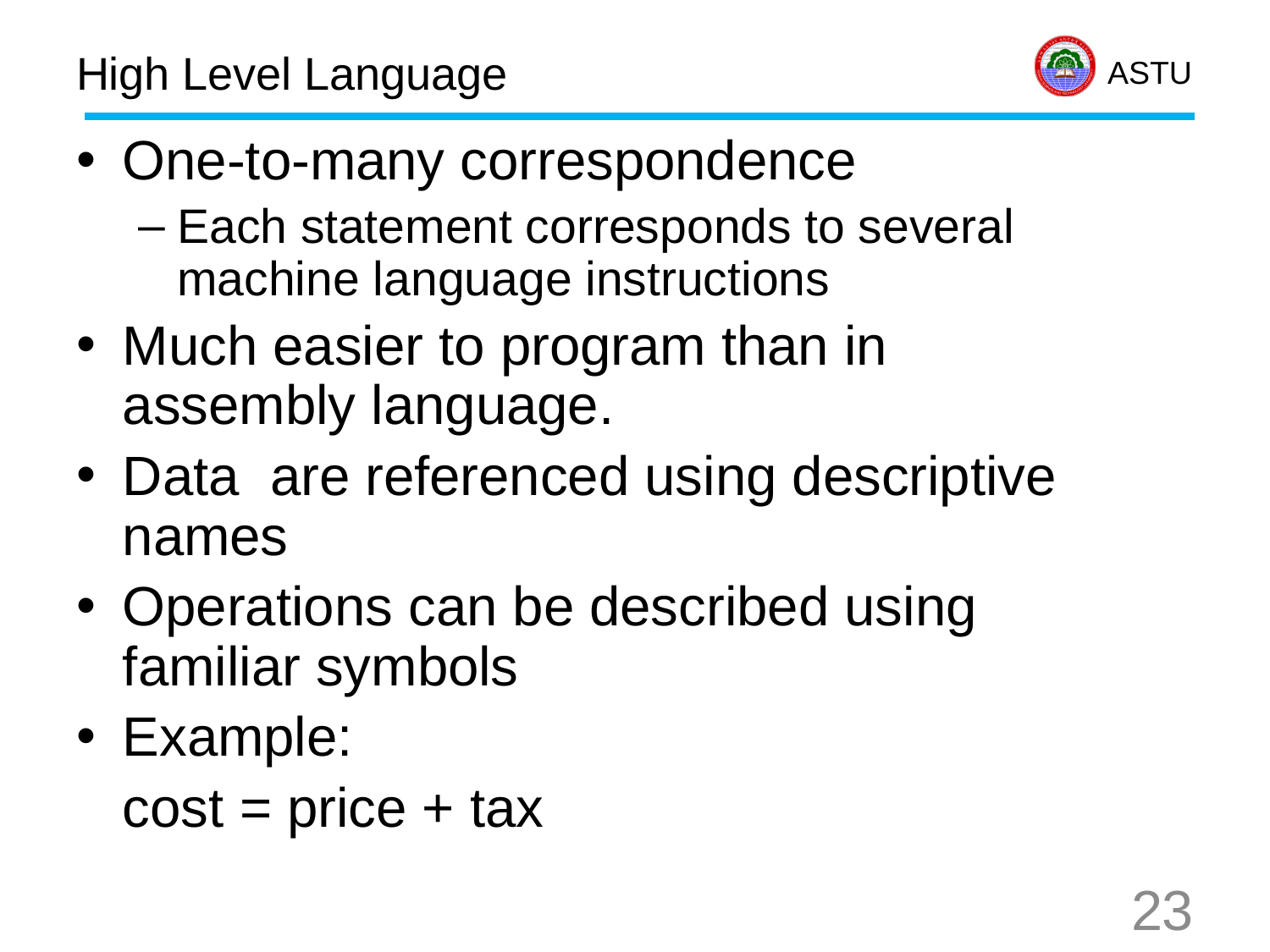

# High Level Language
One-to-many correspondence
Each statement corresponds to several       machine language instructions
Much easier to program than in            assembly language.
Data  are referenced using descriptive   names
Operations can be described using        familiar symbols
Example:
			cost = price + tax

23